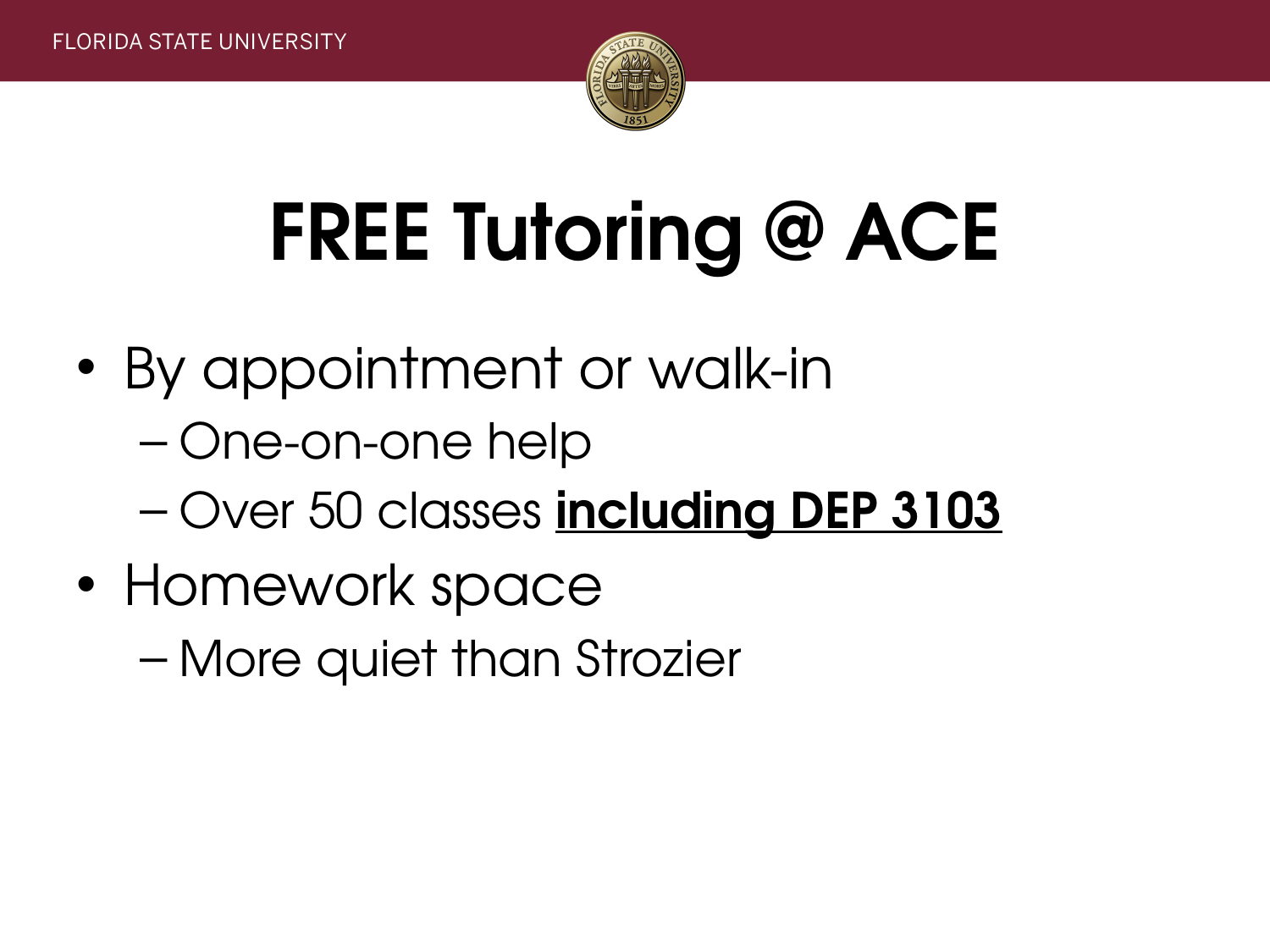

# FREE Tutoring @ ACE
By appointment or walk-in
One-on-one help
Over 50 classes including DEP 3103
Homework space
More quiet than Strozier